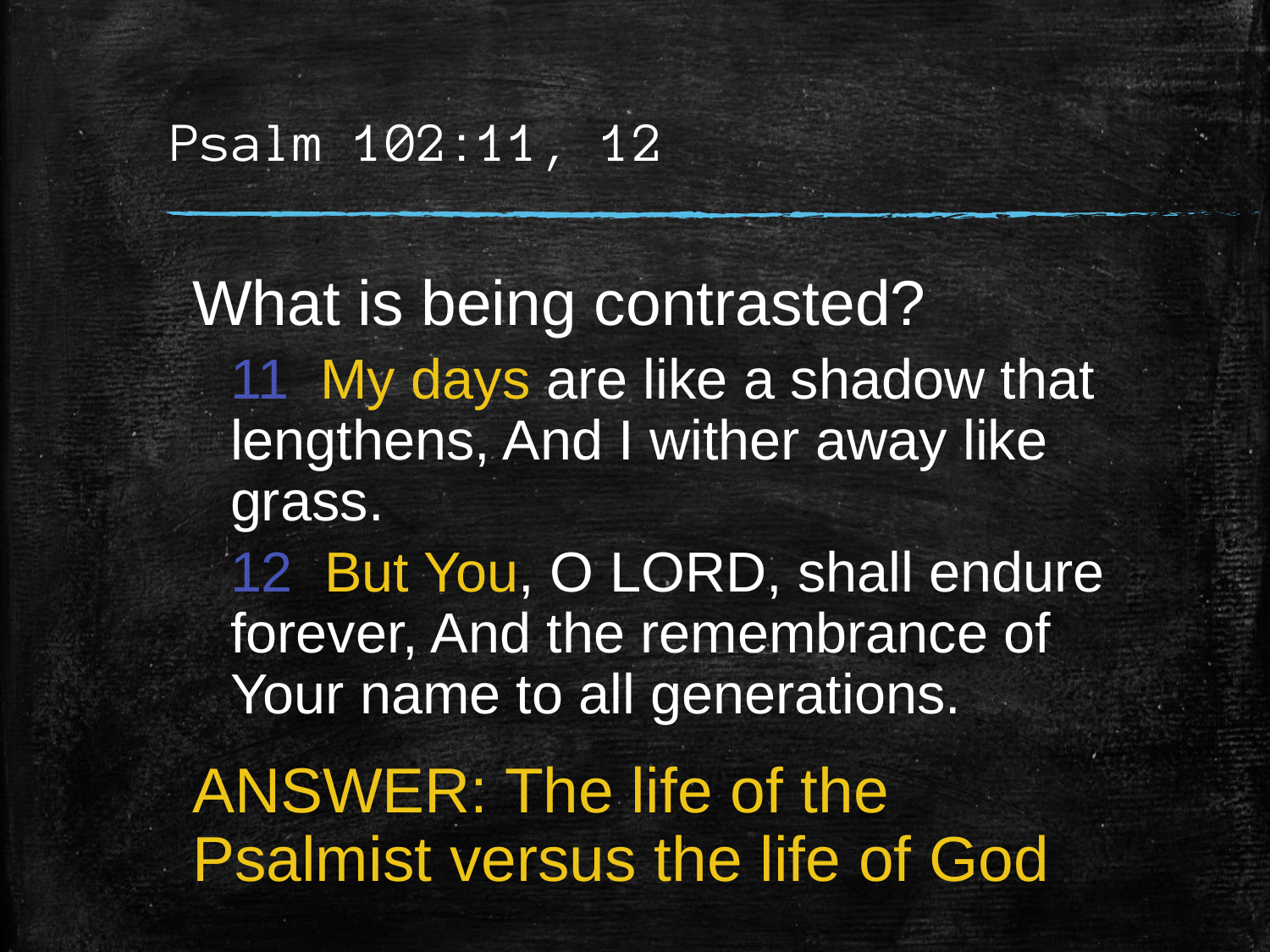

# Psalm 102:11, 12
What is being contrasted?
11  My days are like a shadow that lengthens, And I wither away like grass.
12  But You, O LORD, shall endure forever, And the remembrance of Your name to all generations.
ANSWER: The life of the Psalmist versus the life of God